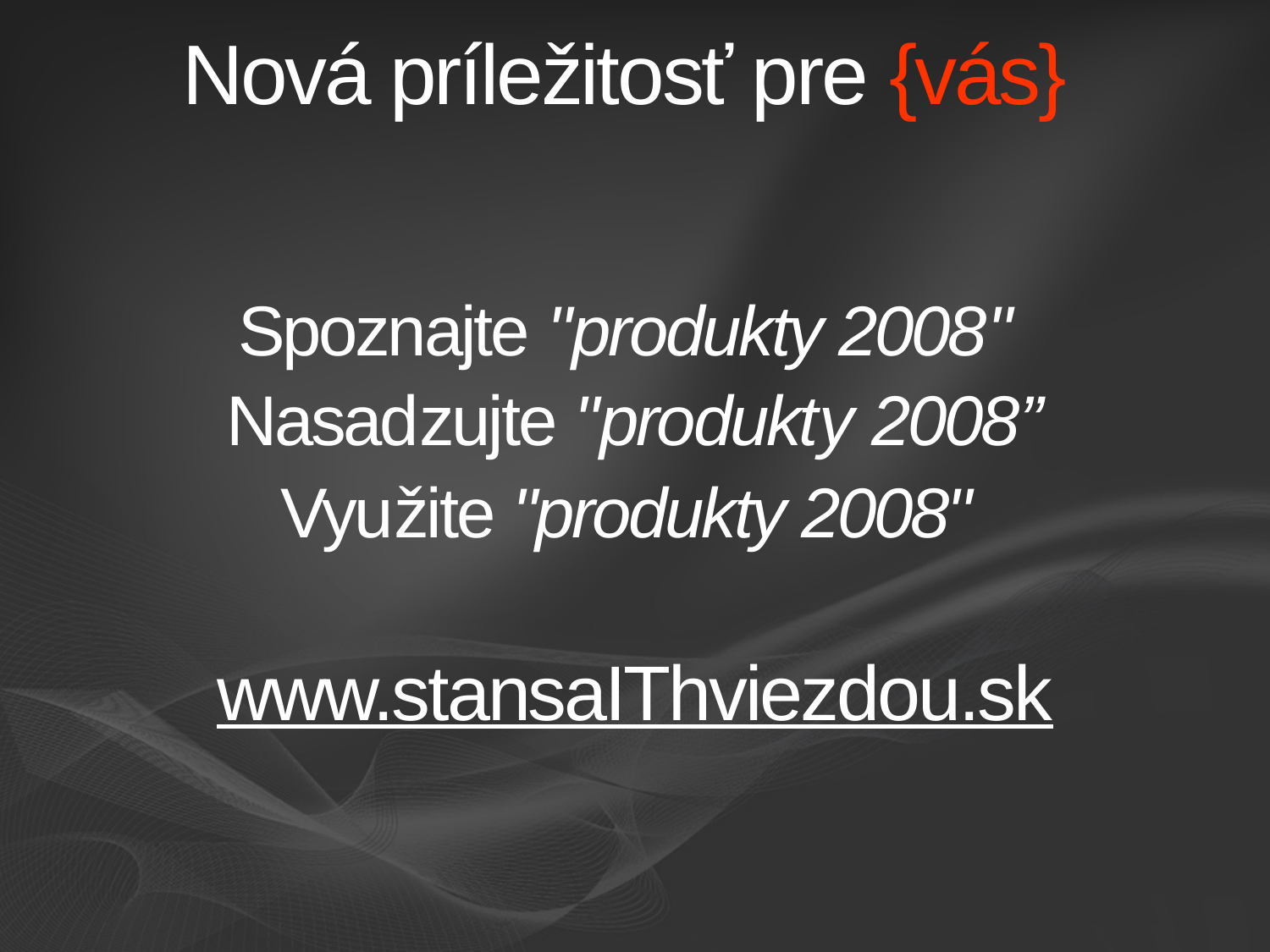

# Nová príležitosť pre {vás}

Spoznajte "produkty 2008"
Nasadzujte "produkty 2008”
Využite "produkty 2008"
www.stansaIThviezdou.sk